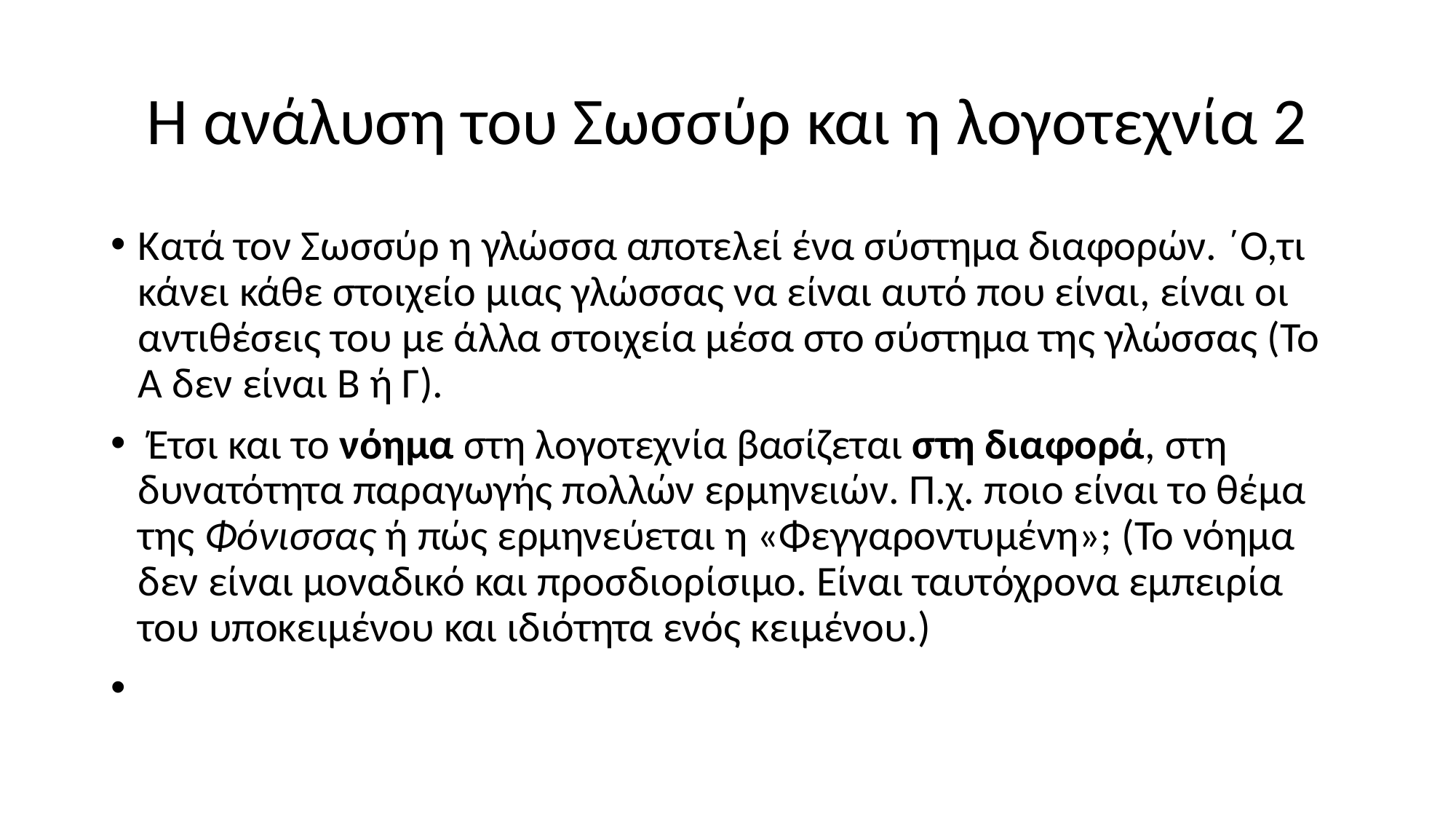

# Η ανάλυση του Σωσσύρ και η λογοτεχνία 2
Κατά τον Σωσσύρ η γλώσσα αποτελεί ένα σύστημα διαφορών. ΄Ο,τι κάνει κάθε στοιχείο μιας γλώσσας να είναι αυτό που είναι, είναι οι αντιθέσεις του με άλλα στοιχεία μέσα στο σύστημα της γλώσσας (Το Α δεν είναι Β ή Γ).
 Έτσι και το νόημα στη λογοτεχνία βασίζεται στη διαφορά, στη δυνατότητα παραγωγής πολλών ερμηνειών. Π.χ. ποιο είναι το θέμα της Φόνισσας ή πώς ερμηνεύεται η «Φεγγαροντυμένη»; (Το νόημα δεν είναι μοναδικό και προσδιορίσιμο. Είναι ταυτόχρονα εμπειρία του υποκειμένου και ιδιότητα ενός κειμένου.)